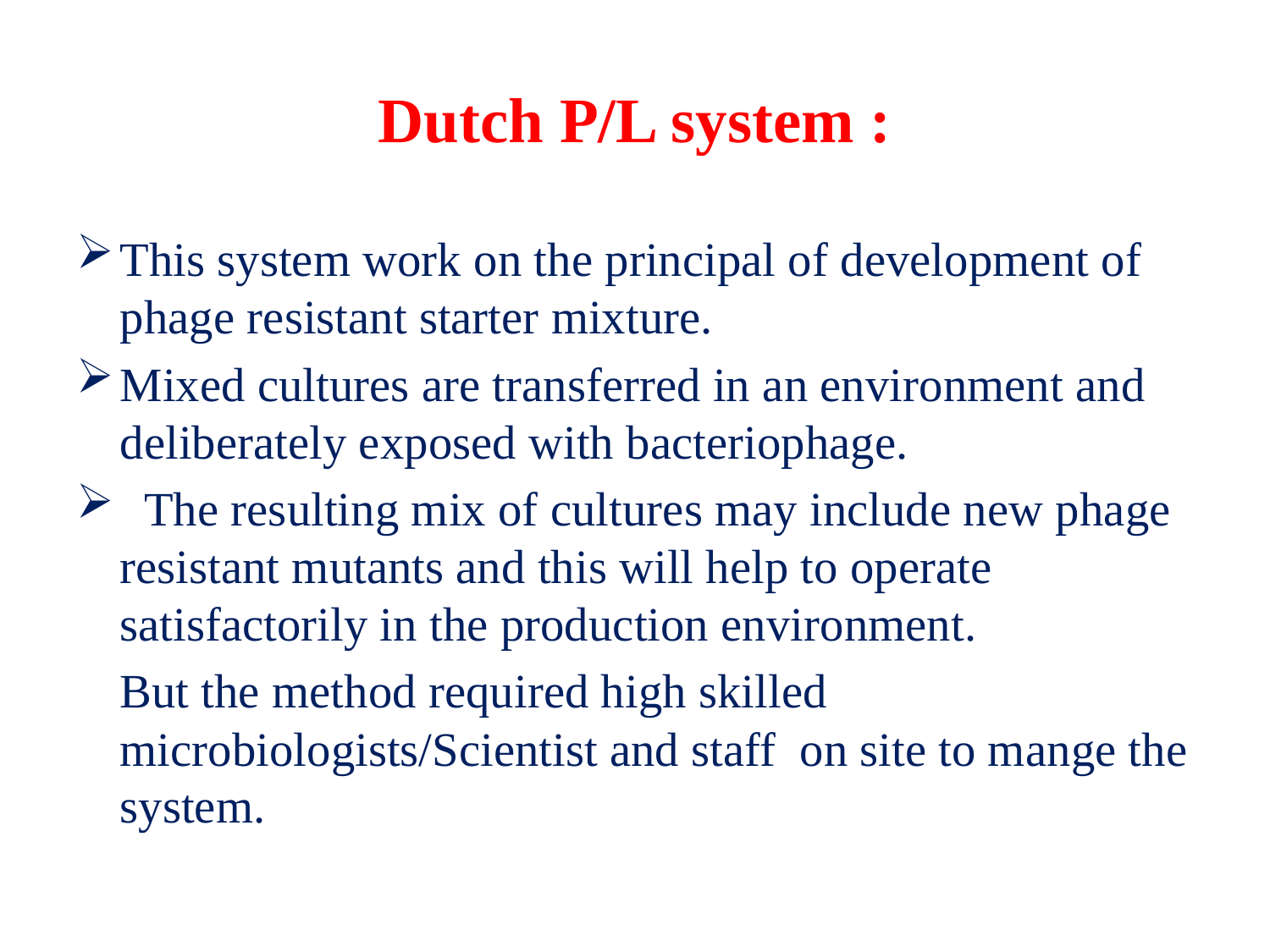

# Dutch P/L system :
This system work on the principal of development of phage resistant starter mixture.
Mixed cultures are transferred in an environment and deliberately exposed with bacteriophage.
  The resulting mix of cultures may include new phage resistant mutants and this will help to operate satisfactorily in the production environment.
	But the method required high skilled microbiologists/Scientist and staff  on site to mange the system.